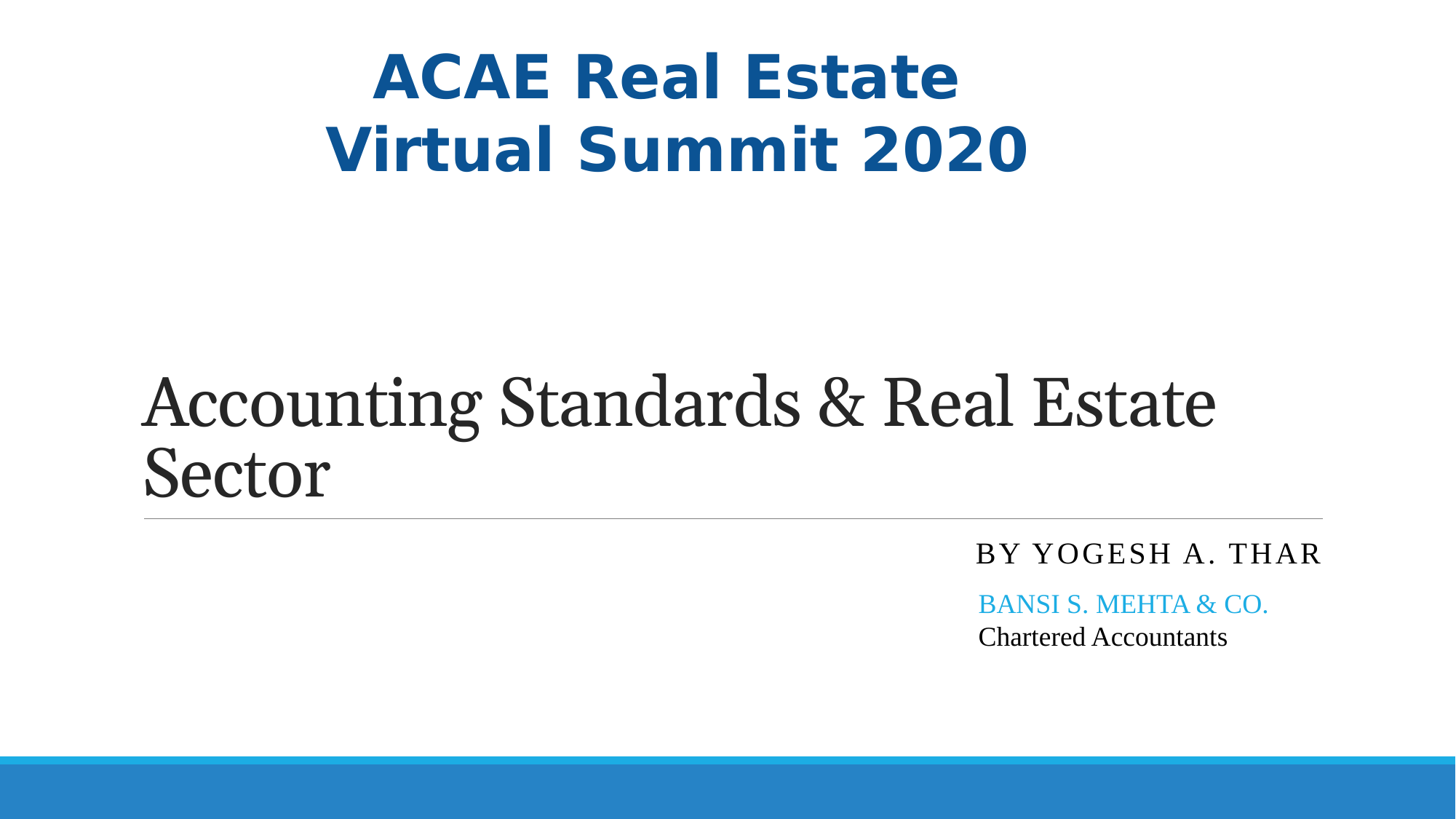

ACAE Real Estate
Virtual Summit 2020
# Accounting Standards & Real Estate Sector
By Yogesh A. Thar
BANSI S. MEHTA & CO.
Chartered Accountants